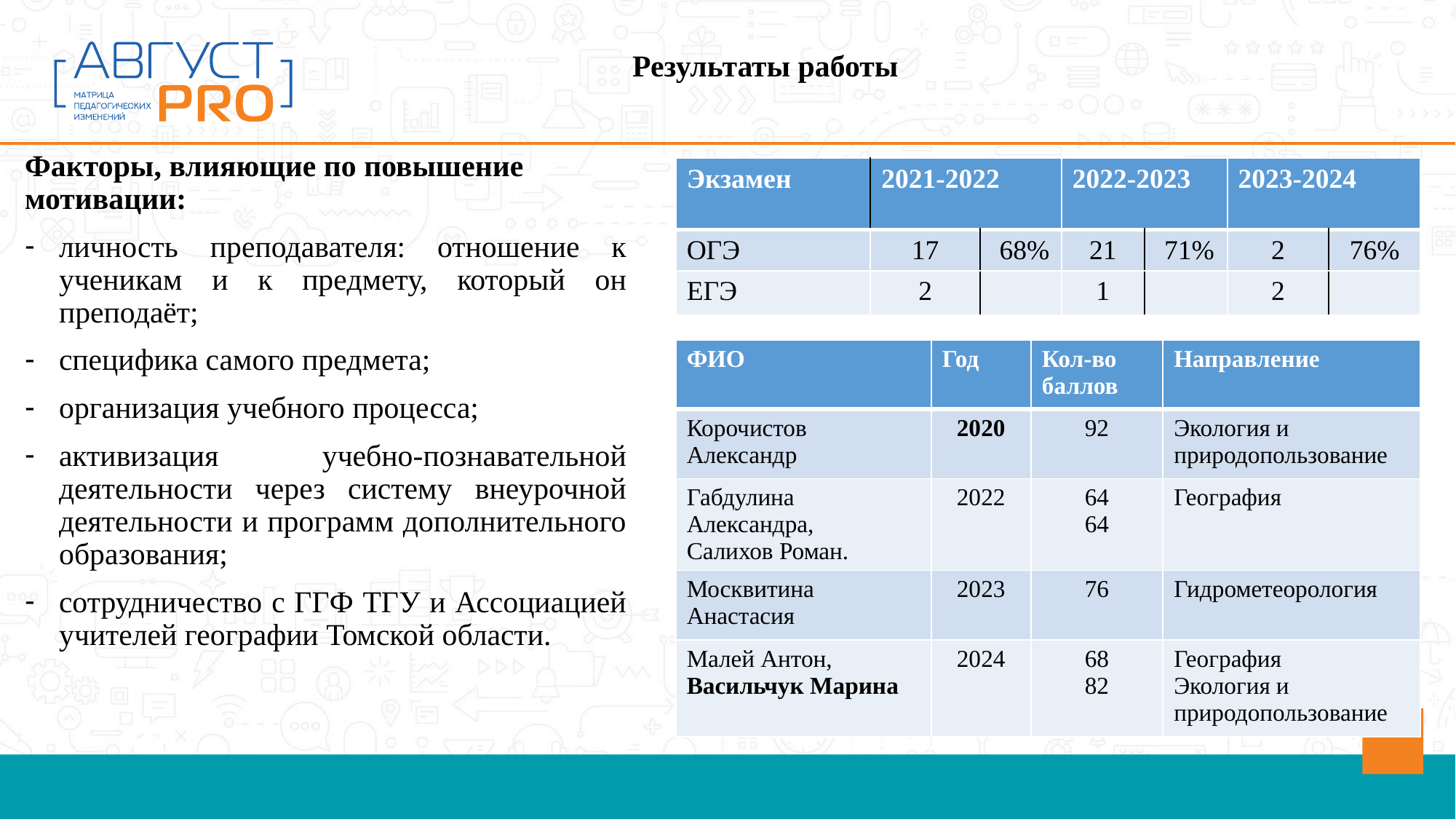

Результаты работы
Факторы, влияющие по повышение мотивации:
личность преподавателя: отношение к ученикам и к предмету, который он преподаёт;
специфика самого предмета;
организация учебного процесса;
активизация учебно-познавательной деятельности через систему внеурочной деятельности и программ дополнительного образования;
сотрудничество с ГГФ ТГУ и Ассоциацией учителей географии Томской области.

| Экзамен | 2021-2022 |  | 2022-2023 |  | 2023-2024 |  |
| --- | --- | --- | --- | --- | --- | --- |
| ОГЭ | 17 | 68% | 21 | 71% | 2 | 76% |
| ЕГЭ | 2 |  | 1 |  | 2 |  |
| ФИО | Год | Кол-во баллов | Направление |
| --- | --- | --- | --- |
| Корочистов Александр | 2020 | 92 | Экология и природопользование |
| Габдулина Александра, Салихов Роман. | 2022 | 64 64 | География |
| Москвитина Анастасия | 2023 | 76 | Гидрометеорология |
| Малей Антон, Васильчук Марина | 2024 | 68 82 | География Экология и природопользование |